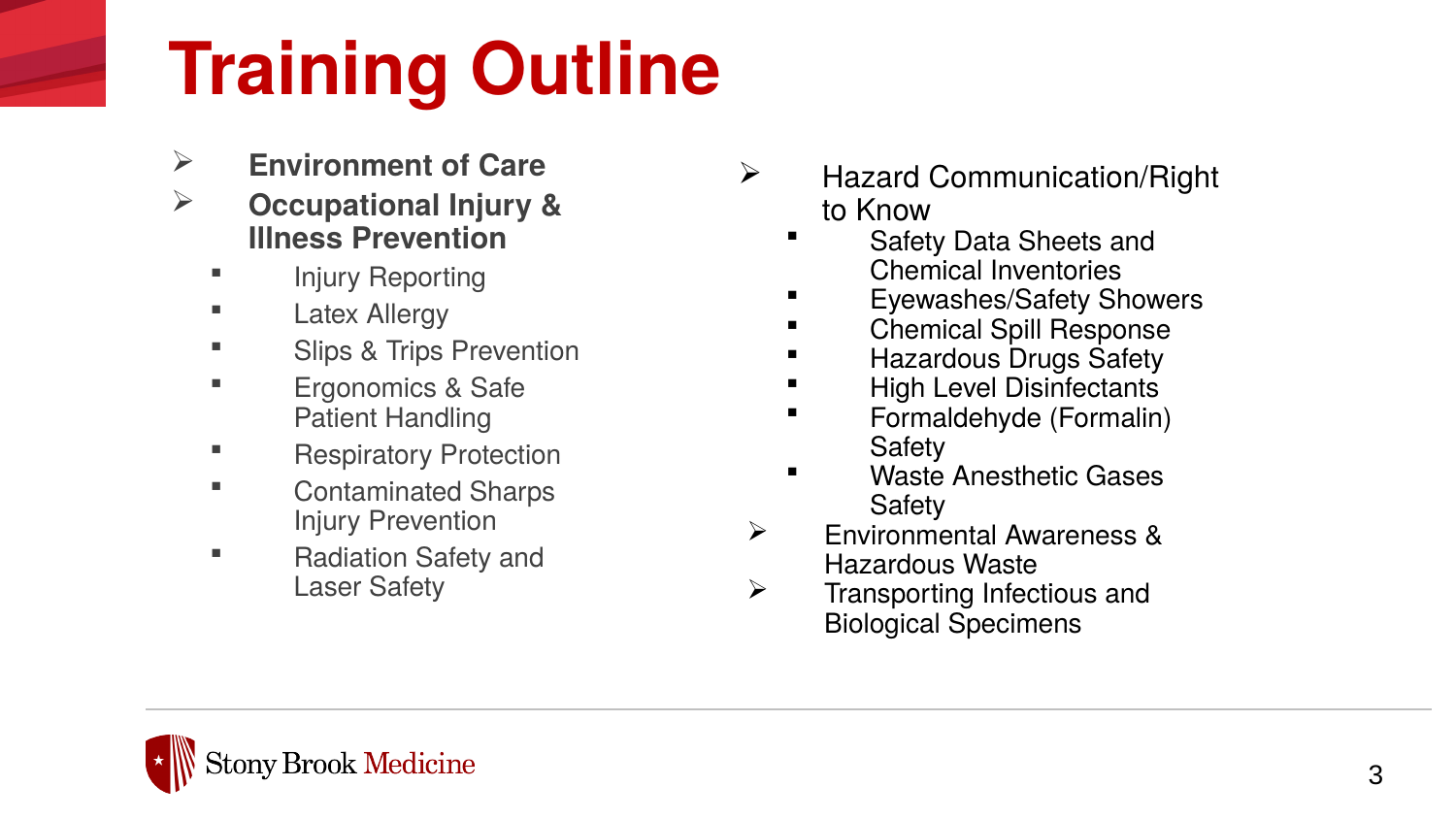

# Training Outline
Environment of Care
Occupational Injury & Illness Prevention
Injury Reporting
Latex Allergy
Slips & Trips Prevention
Ergonomics & Safe Patient Handling
Respiratory Protection
Contaminated Sharps Injury Prevention
Radiation Safety and Laser Safety

Hazard Communication/Right to Know
Safety Data Sheets and Chemical Inventories
Eyewashes/Safety Showers
Chemical Spill Response
Hazardous Drugs Safety
High Level Disinfectants
Formaldehyde (Formalin) Safety
Waste Anesthetic Gases Safety
Environmental Awareness & Hazardous Waste
Transporting Infectious and Biological Specimens
3